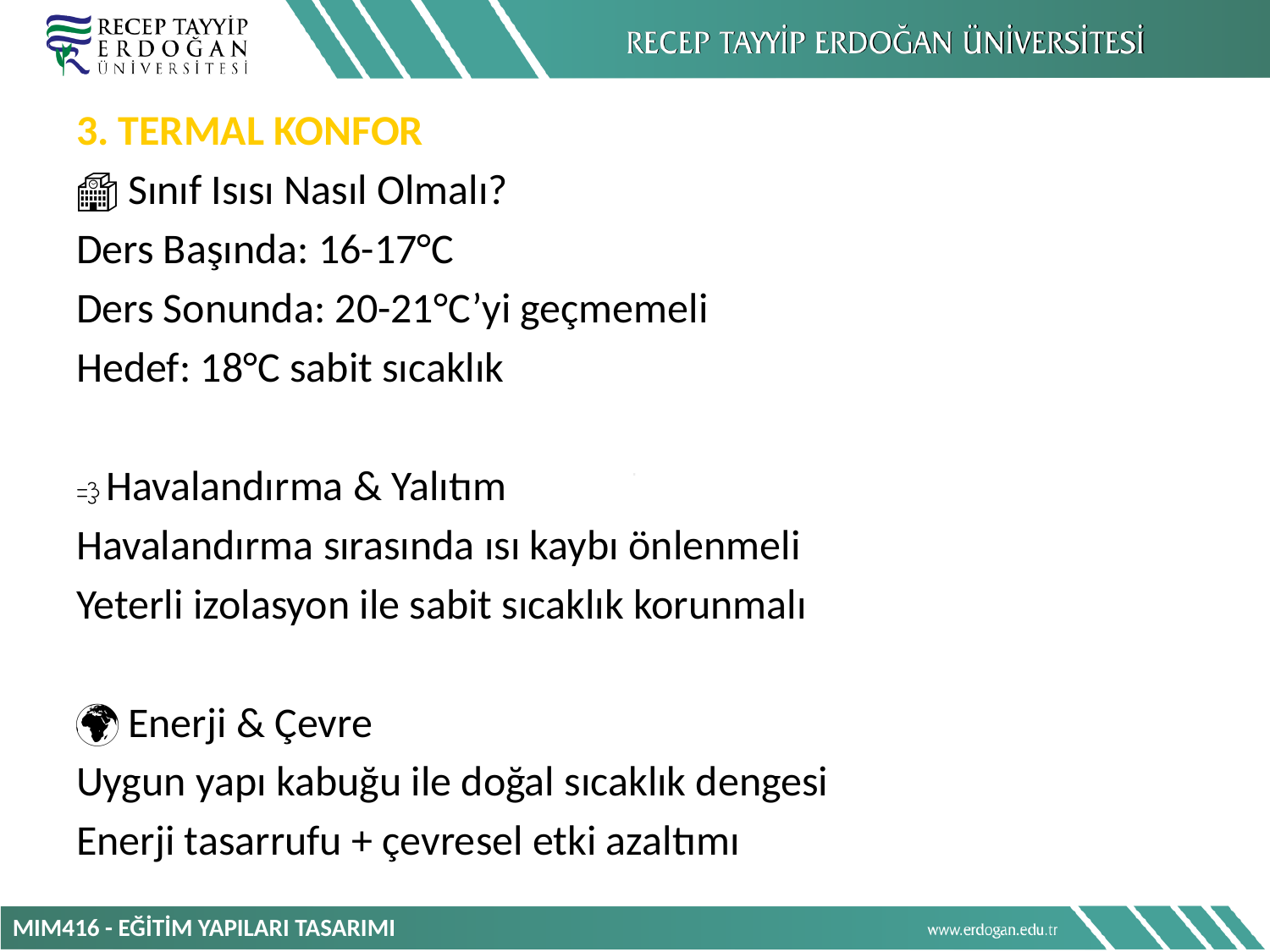

3. TERMAL KONFOR
🏫 Sınıf Isısı Nasıl Olmalı?
Ders Başında: 16-17°C
Ders Sonunda: 20-21°C’yi geçmemeli
Hedef: 18°C sabit sıcaklık

💨 Havalandırma & Yalıtım
Havalandırma sırasında ısı kaybı önlenmeli
Yeterli izolasyon ile sabit sıcaklık korunmalı

🌍 Enerji & Çevre
Uygun yapı kabuğu ile doğal sıcaklık dengesi
Enerji tasarrufu + çevresel etki azaltımı
MIM416 - EĞİTİM YAPILARI TASARIMI